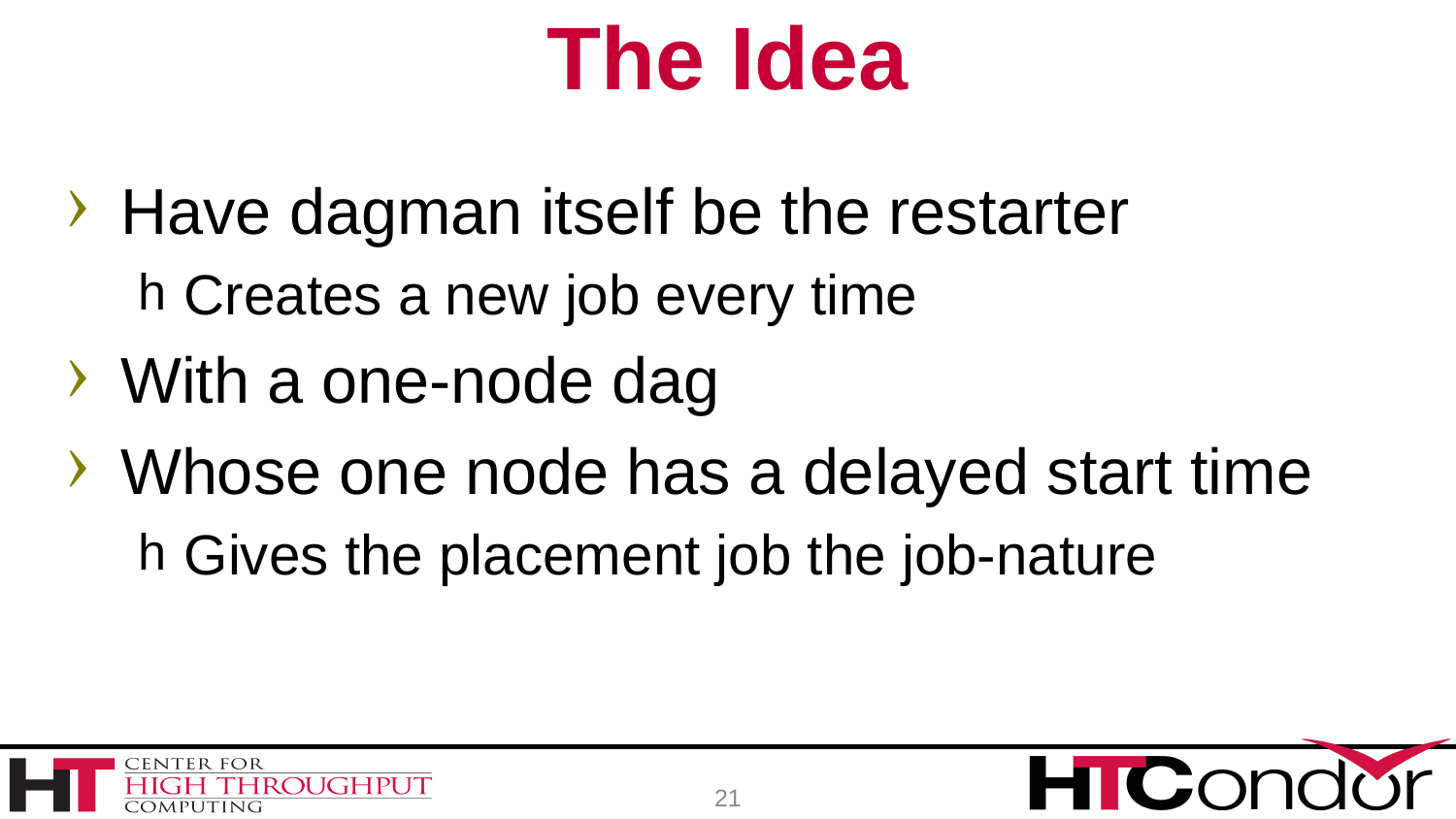

# The Idea
Have dagman itself be the restarter
Creates a new job every time
With a one-node dag
Whose one node has a delayed start time
Gives the placement job the job-nature
21